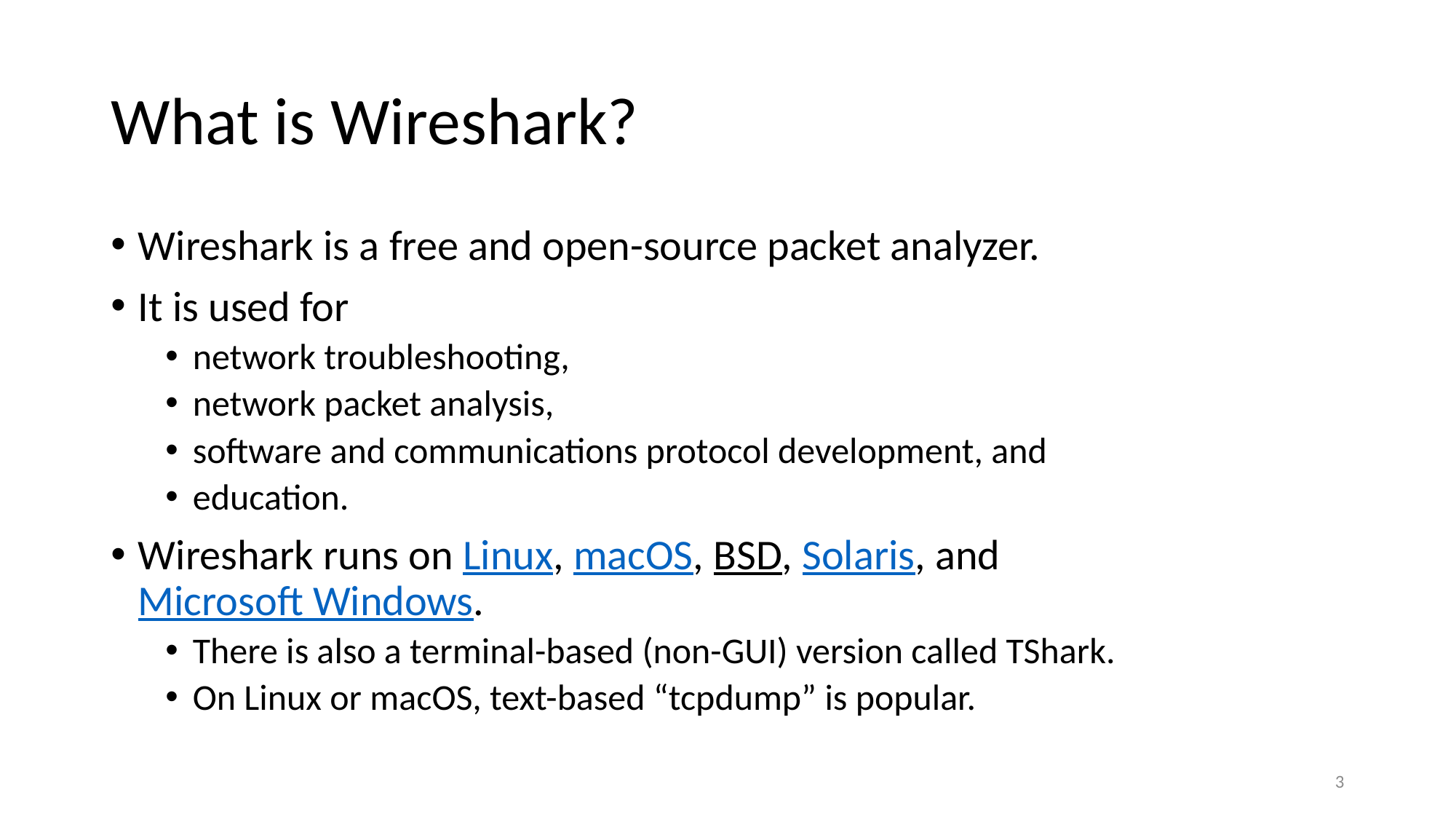

# What is Wireshark?
Wireshark is a free and open-source packet analyzer.
It is used for
network troubleshooting,
network packet analysis,
software and communications protocol development, and
education.
Wireshark runs on Linux, macOS, BSD, Solaris, and Microsoft Windows.
There is also a terminal-based (non-GUI) version called TShark.
On Linux or macOS, text-based “tcpdump” is popular.
3